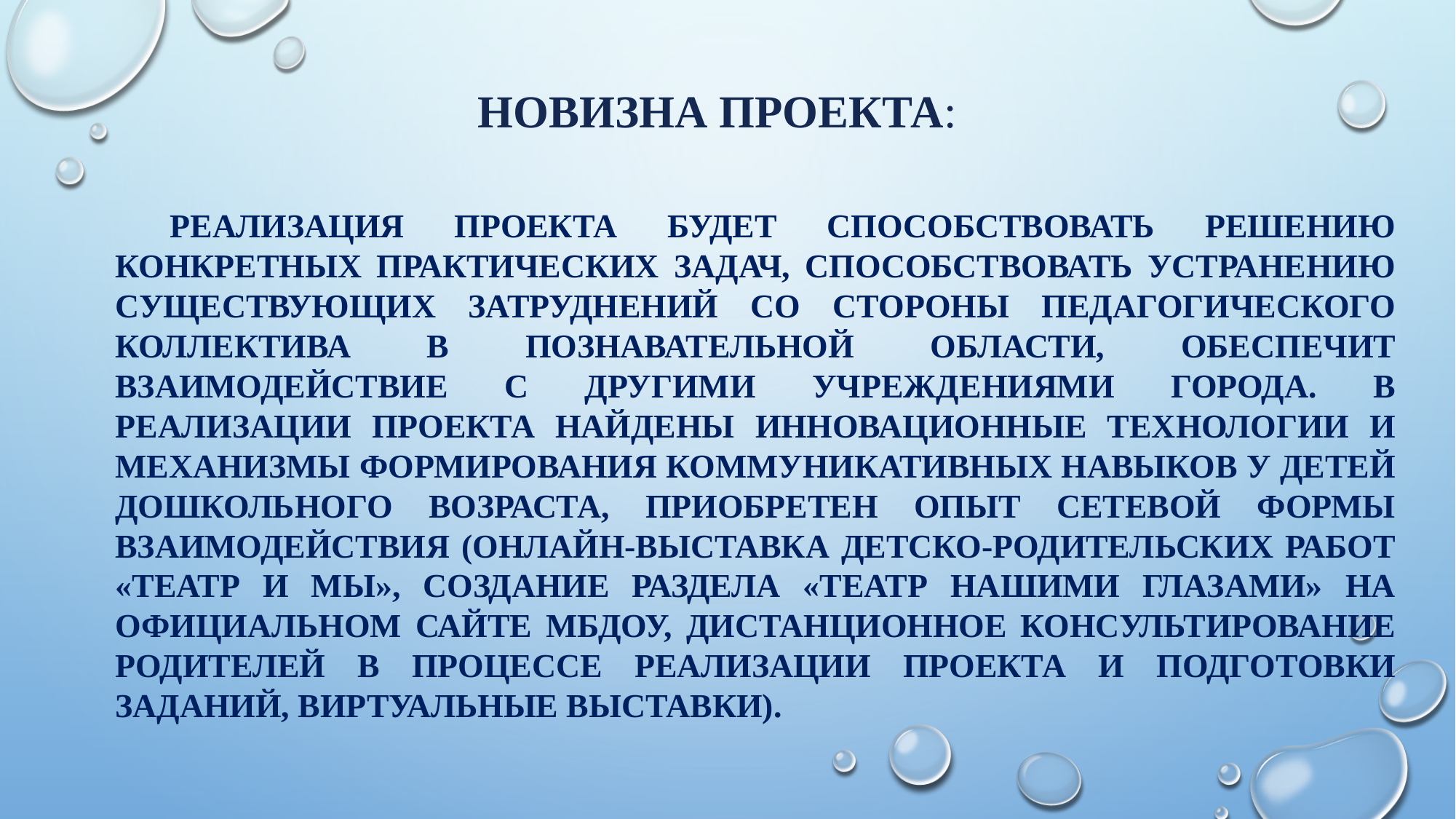

# новизна проекта:

РЕАЛИЗАЦИЯ ПРОЕКТА БУДЕТ СПОСОБСТВОВАТЬ РЕШЕНИЮ КОНКРЕТНЫХ ПРАКТИЧЕСКИХ ЗАДАЧ, СПОСОБСТВОВАТЬ УСТРАНЕНИЮ СУЩЕСТВУЮЩИХ ЗАТРУДНЕНИЙ СО СТОРОНЫ ПЕДАГОГИЧЕСКОГО КОЛЛЕКТИВА В ПОЗНАВАТЕЛЬНОЙ ОБЛАСТИ, ОБЕСПЕЧИТ ВЗАИМОДЕЙСТВИЕ С ДРУГИМИ УЧРЕЖДЕНИЯМИ ГОРОДА. В РЕАЛИЗАЦИИ ПРОЕКТА НАЙДЕНЫ ИННОВАЦИОННЫЕ ТЕХНОЛОГИИ И МЕХАНИЗМЫ ФОРМИРОВАНИЯ КОММУНИКАТИВНЫХ НАВЫКОВ У ДЕТЕЙ ДОШКОЛЬНОГО ВОЗРАСТА, ПРИОБРЕТЕН ОПЫТ СЕТЕВОЙ ФОРМЫ ВЗАИМОДЕЙСТВИЯ (ОНЛАЙН-ВЫСТАВКА ДЕТСКО-РОДИТЕЛЬСКИХ РАБОТ «ТЕАТР И МЫ», СОЗДАНИЕ РАЗДЕЛА «ТЕАТР НАШИМИ ГЛАЗАМИ» НА ОФИЦИАЛЬНОМ САЙТЕ МБДОУ, ДИСТАНЦИОННОЕ КОНСУЛЬТИРОВАНИЕ РОДИТЕЛЕЙ В ПРОЦЕССЕ РЕАЛИЗАЦИИ ПРОЕКТА И ПОДГОТОВКИ ЗАДАНИЙ, ВИРТУАЛЬНЫЕ ВЫСТАВКИ).